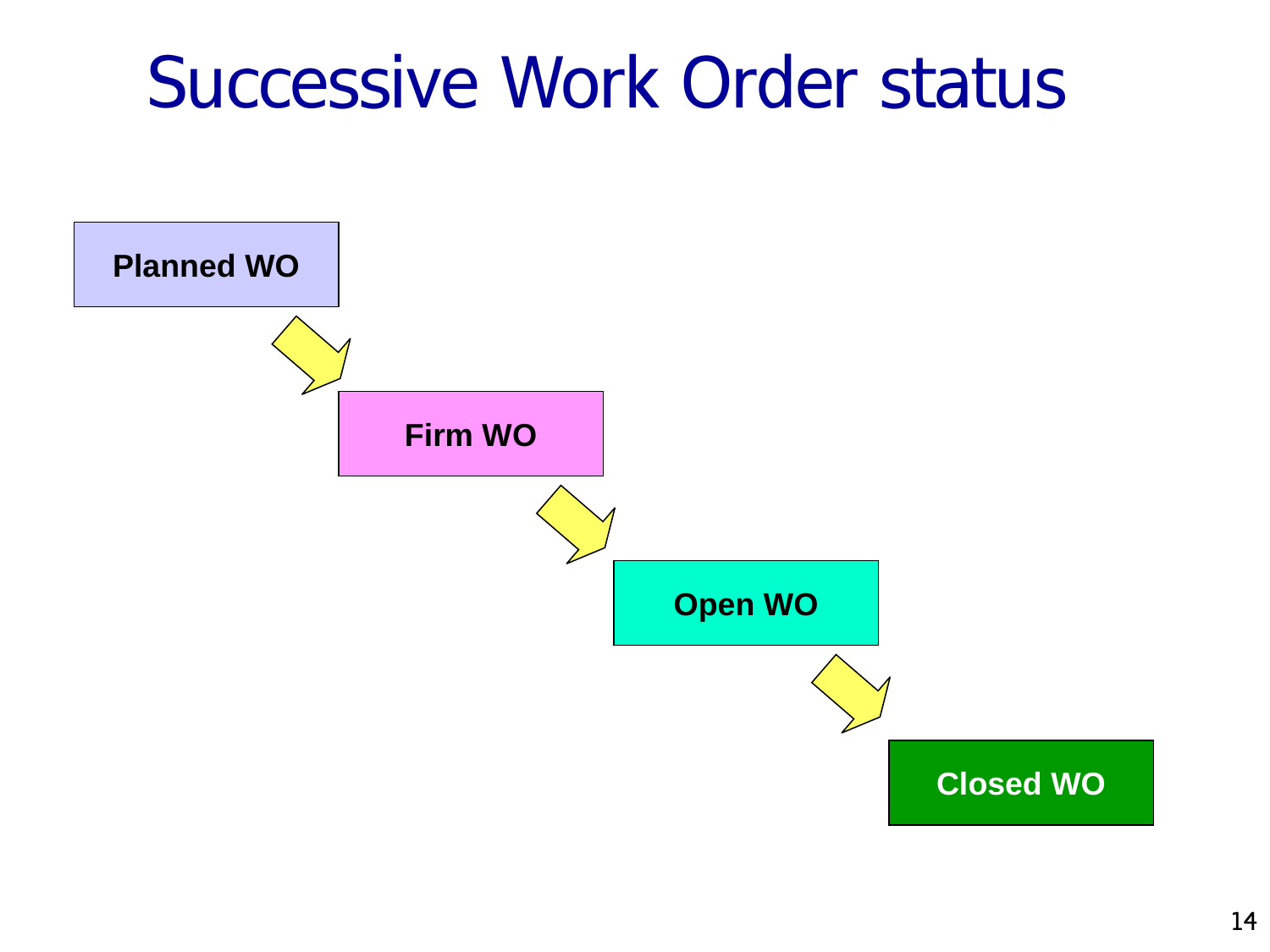

# Successive Work Order status
Planned WO

Firm WO

Open WO

Closed WO
14